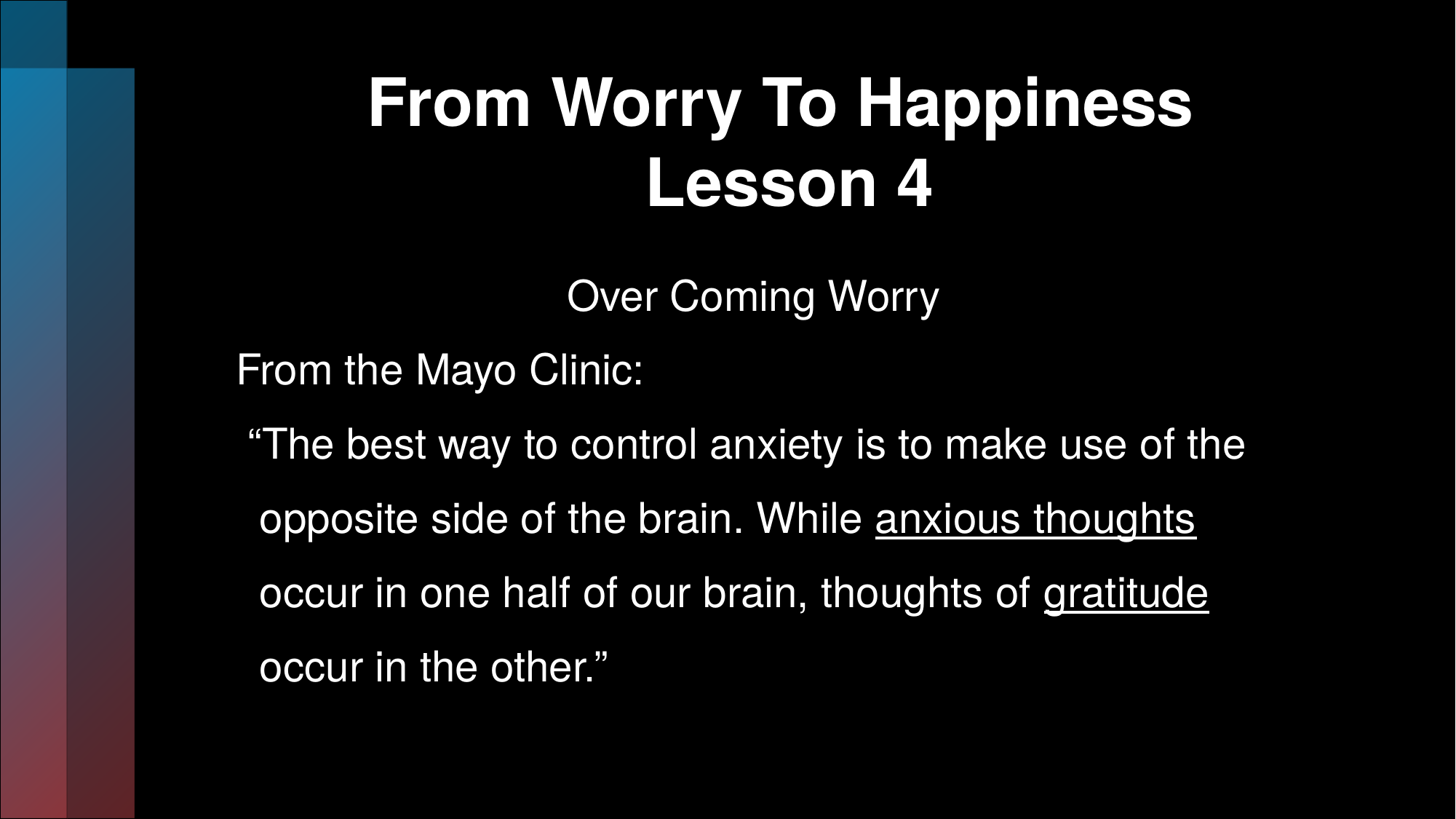

# From Worry To Happiness Lesson 4
                                    Over Coming Worry
   From the Mayo Clinic:
    “The best way to control anxiety is to make use of the
     opposite side of the brain. While anxious thoughts
     occur in one half of our brain, thoughts of gratitude
     occur in the other.”